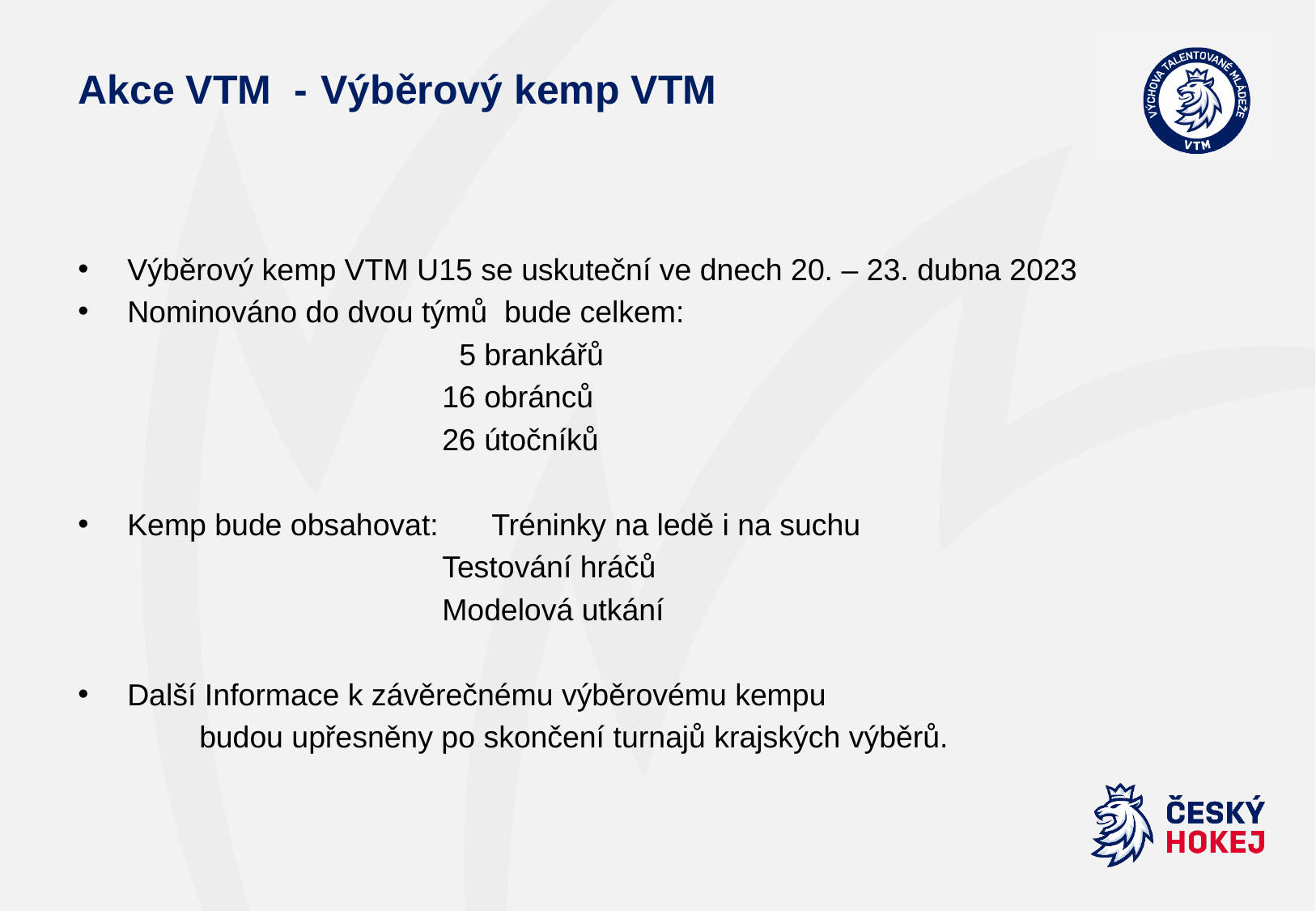

# Akce VTM  -	Výběrový kemp VTM

Výběrový kemp VTM U15 se uskuteční ve dnech 20. – 23. dubna 2023
Nominováno do dvou týmů  bude celkem:
		  	  5 brankářů
			16 obránců
			26 útočníků

Kemp bude obsahovat:	Tréninky na ledě i na suchu
			Testování hráčů
			Modelová utkání

Další Informace k závěrečnému výběrovému kempu
	budou upřesněny po skončení turnajů krajských výběrů.